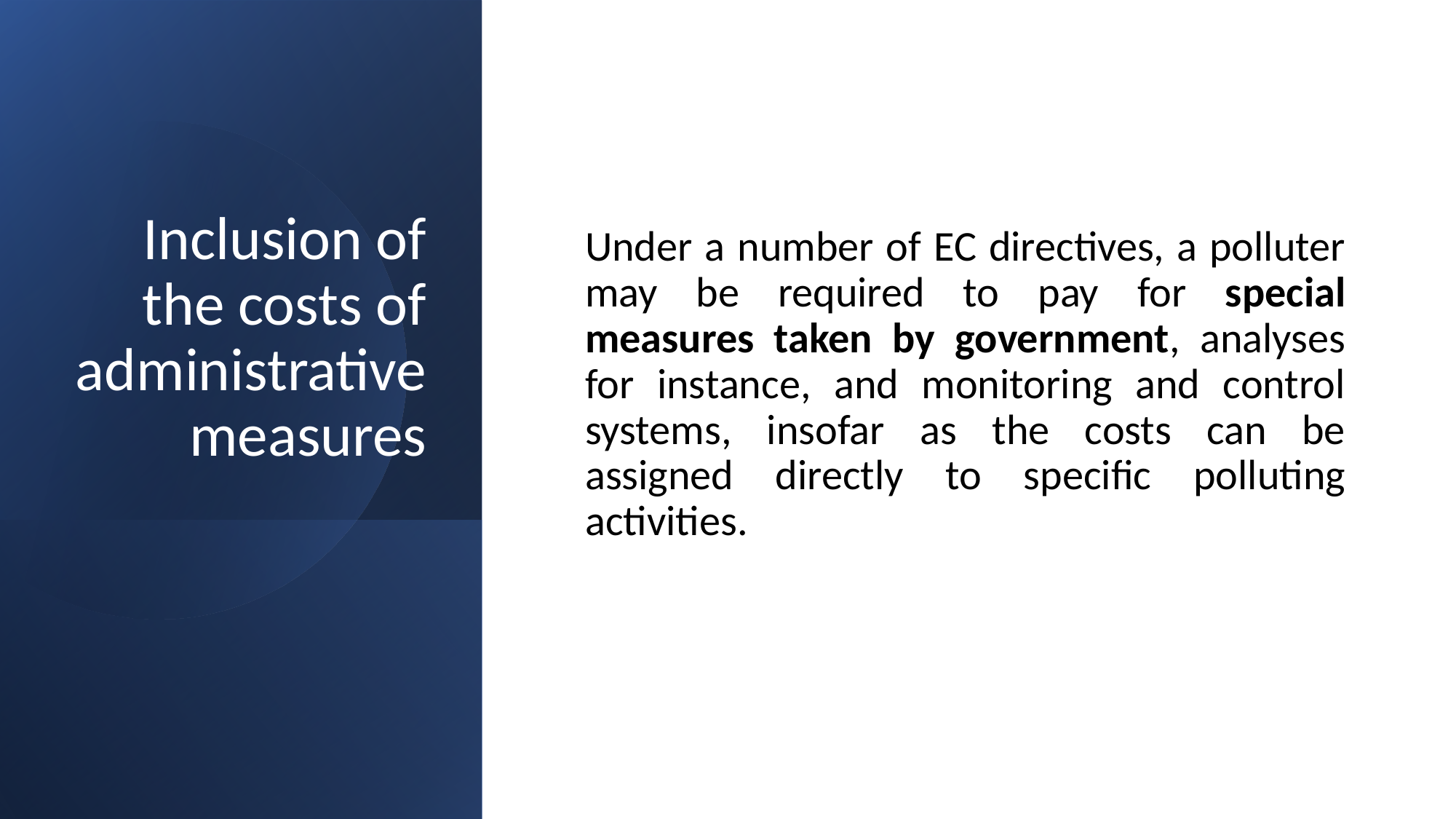

# Inclusion of the costs of administrative measures
Under a number of EC directives, a polluter may be required to pay for special measures taken by government, analyses for instance, and monitoring and control systems, insofar as the costs can be assigned directly to specific polluting activities.